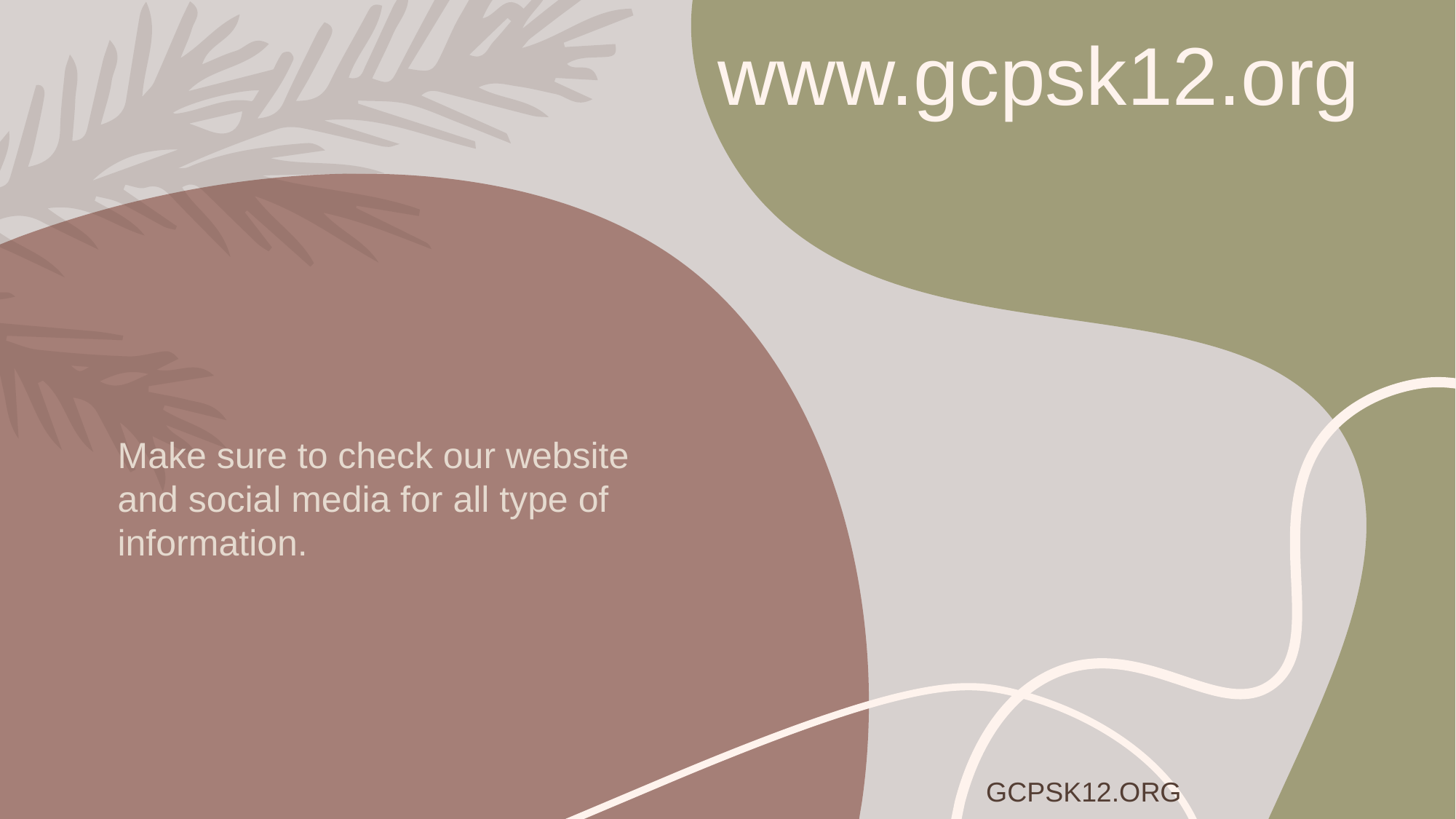

# www.gcpsk12.org
Make sure to check our website and social media for all type of information.

GCPSK12.ORG